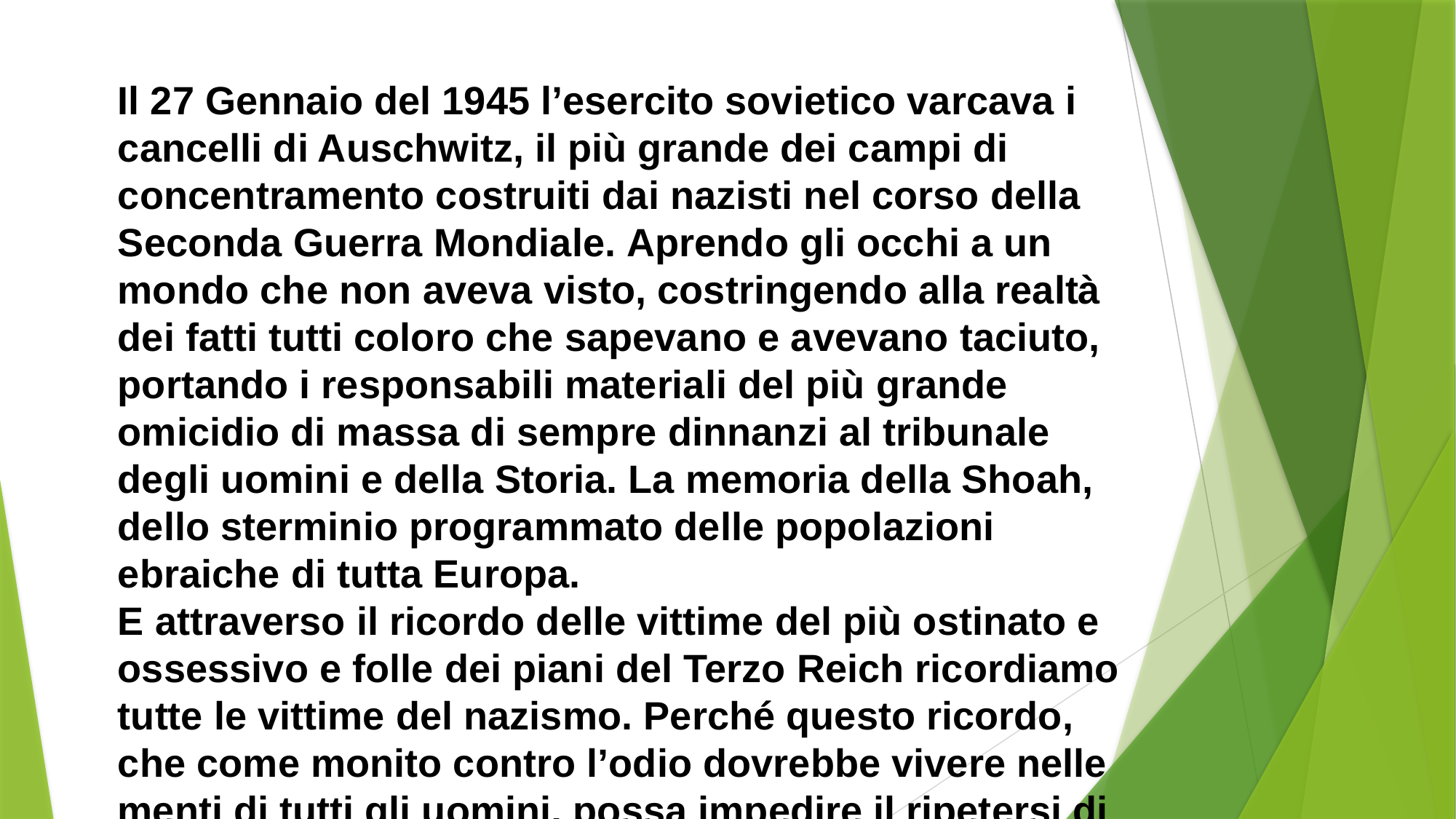

Il 27 Gennaio del 1945 l’esercito sovietico varcava i cancelli di Auschwitz, il più grande dei campi di concentramento costruiti dai nazisti nel corso della Seconda Guerra Mondiale. Aprendo gli occhi a un mondo che non aveva visto, costringendo alla realtà dei fatti tutti coloro che sapevano e avevano taciuto, portando i responsabili materiali del più grande omicidio di massa di sempre dinnanzi al tribunale degli uomini e della Storia. La memoria della Shoah, dello sterminio programmato delle popolazioni ebraiche di tutta Europa.
E attraverso il ricordo delle vittime del più ostinato e ossessivo e folle dei piani del Terzo Reich ricordiamo tutte le vittime del nazismo. Perché questo ricordo, che come monito contro l’odio dovrebbe vivere nelle menti di tutti gli uomini, possa impedire il ripetersi di tragedie simili.
I bambini ed i ragazzi dell’Istituto A. Rosmini di Pusiano hanno vissuto insieme significative esperienze per riflettere insieme sul significato del GIORNO DELLA MEMORIA.